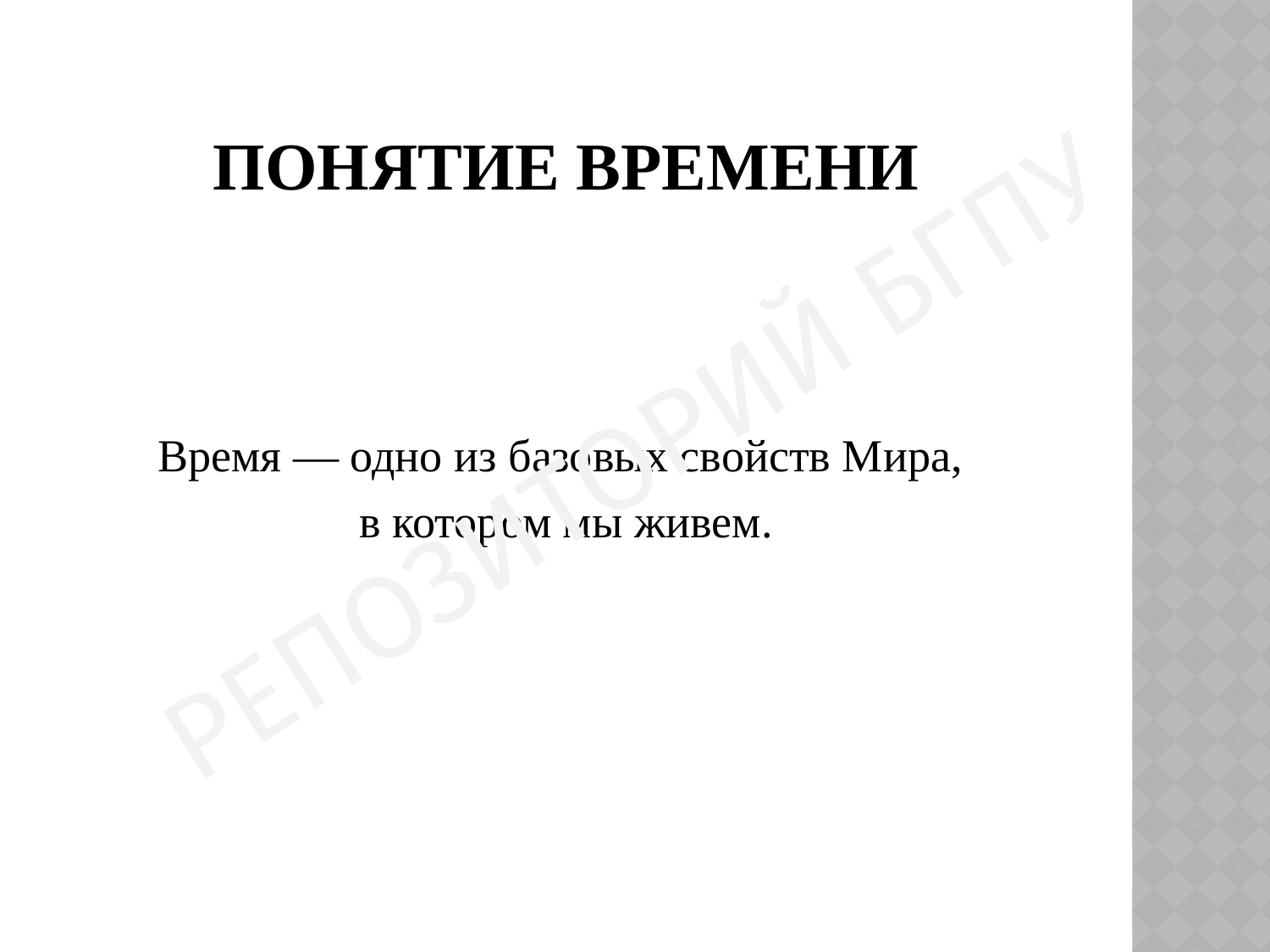

# Понятие времени

Время — одно из базовых свойств Мира,
в котором мы живем.
РЕПОЗИТОРИЙ БГПУ